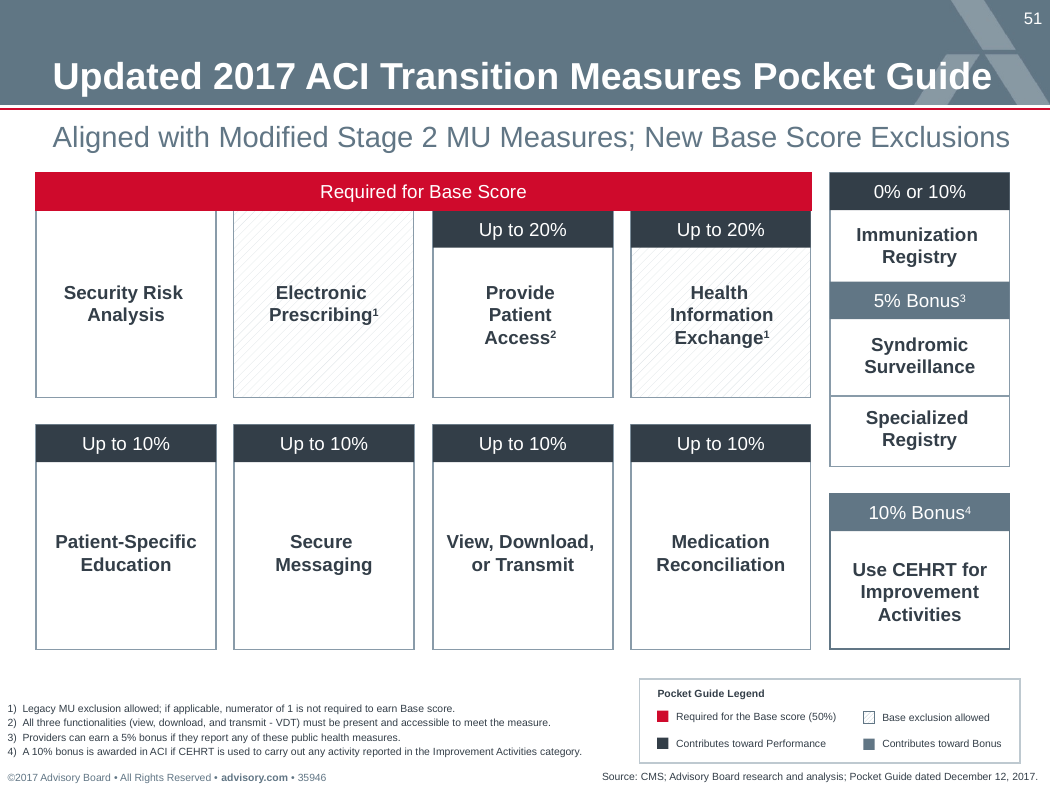

# Updated 2017 ACI Transition Measures Pocket Guide
Aligned with Modified Stage 2 MU Measures; New Base Score Exclusions
Required for Base Score
0% or 10%

Up to 20%
Up to 20%
Immunization
Registry
Security Risk
Analysis
Electronic
Prescribing1
Provide
Patient
Access2
Health
Information Exchange1
5% Bonus3
Syndromic Surveillance
Specialized
Registry
Up to 10%
Up to 10%
Up to 10%
Up to 10%

10% Bonus4
Patient-Specific Education
Secure
Messaging
View, Download,
or Transmit
Medication Reconciliation
Use CEHRT for
Improvement Activities
Legacy MU exclusion allowed; if applicable, numerator of 1 is not required to earn Base score.
All three functionalities (view, download, and transmit - VDT) must be present and accessible to meet the measure.
Providers can earn a 5% bonus if they report any of these public health measures.
A 10% bonus is awarded in ACI if CEHRT is used to carry out any activity reported in the Improvement Activities category.

Pocket Guide Legend
Required for the Base score (50%)

Base exclusion allowed

Contributes toward Performance

Contributes toward Bonus

Source: CMS; Advisory Board research and analysis; Pocket Guide dated December 12, 2017.